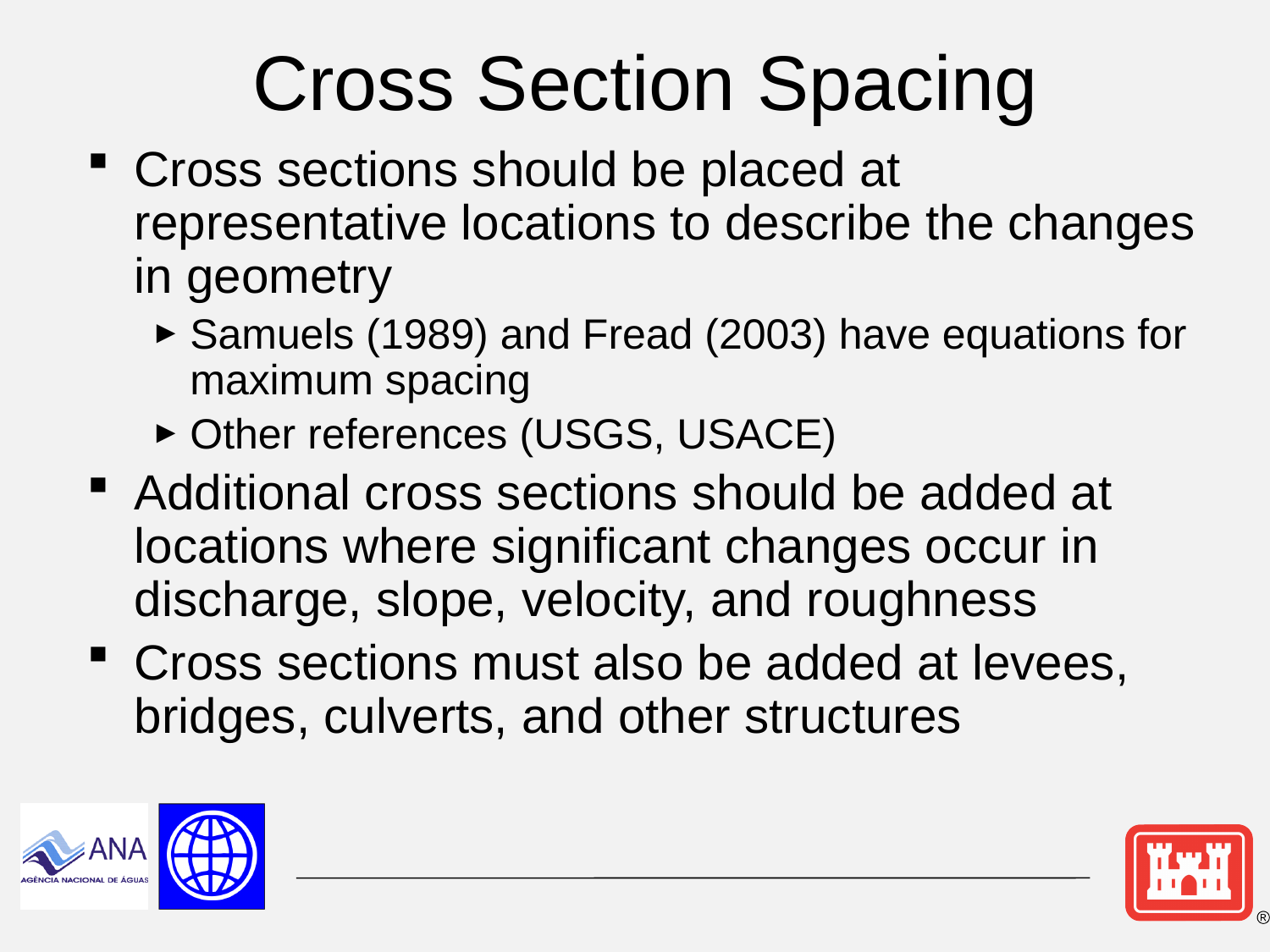

# Cross Section Spacing
Cross sections should be placed at representative locations to describe the changes in geometry
Samuels (1989) and Fread (2003) have equations for maximum spacing
Other references (USGS, USACE)
Additional cross sections should be added at locations where significant changes occur in discharge, slope, velocity, and roughness
Cross sections must also be added at levees, bridges, culverts, and other structures